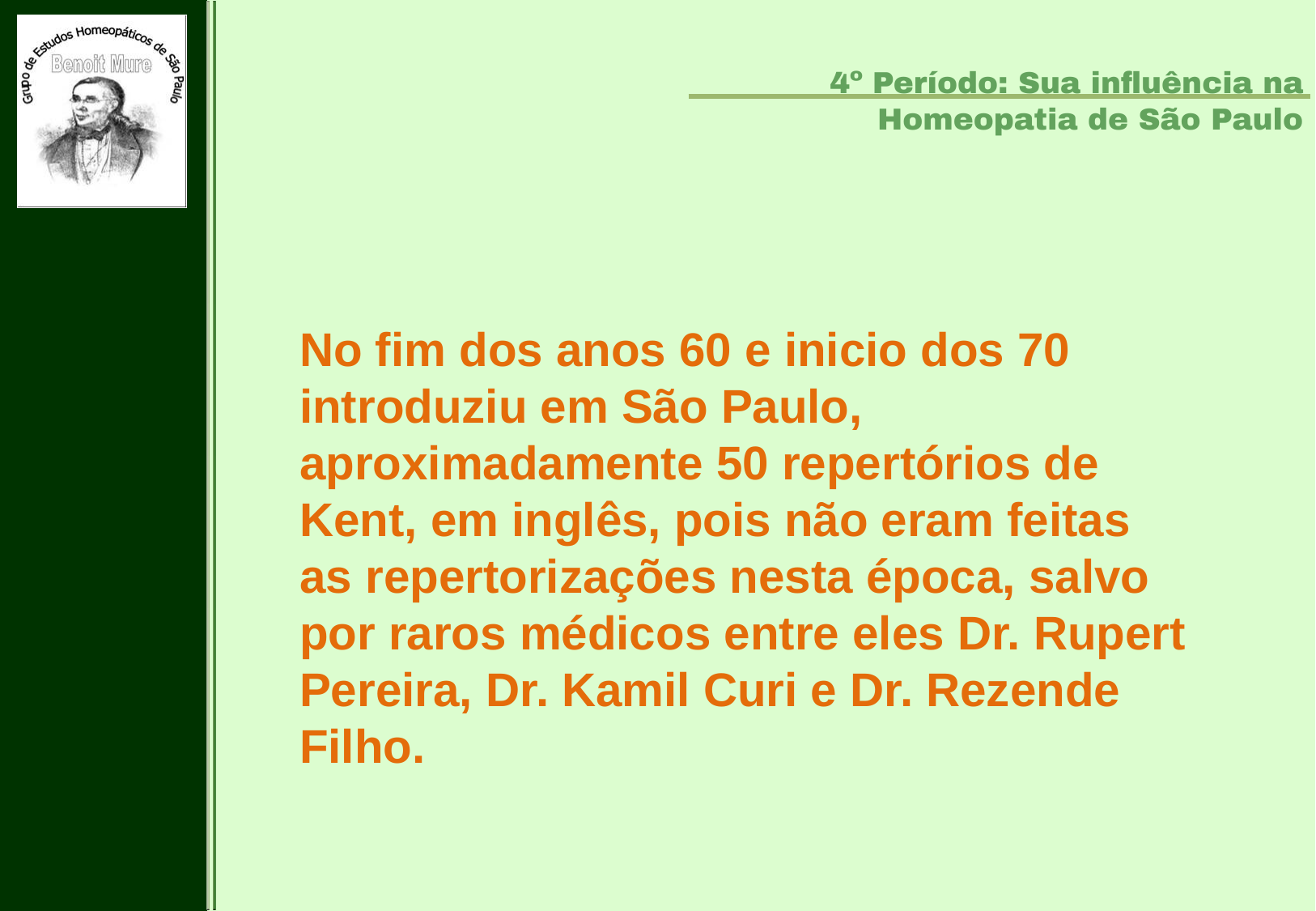

4º Período: Sua influência na Homeopatia de São Paulo

No fim dos anos 60 e inicio dos 70 introduziu em São Paulo, aproximadamente 50 repertórios de Kent, em inglês, pois não eram feitas as repertorizações nesta época, salvo por raros médicos entre eles Dr. Rupert Pereira, Dr. Kamil Curi e Dr. Rezende Filho.